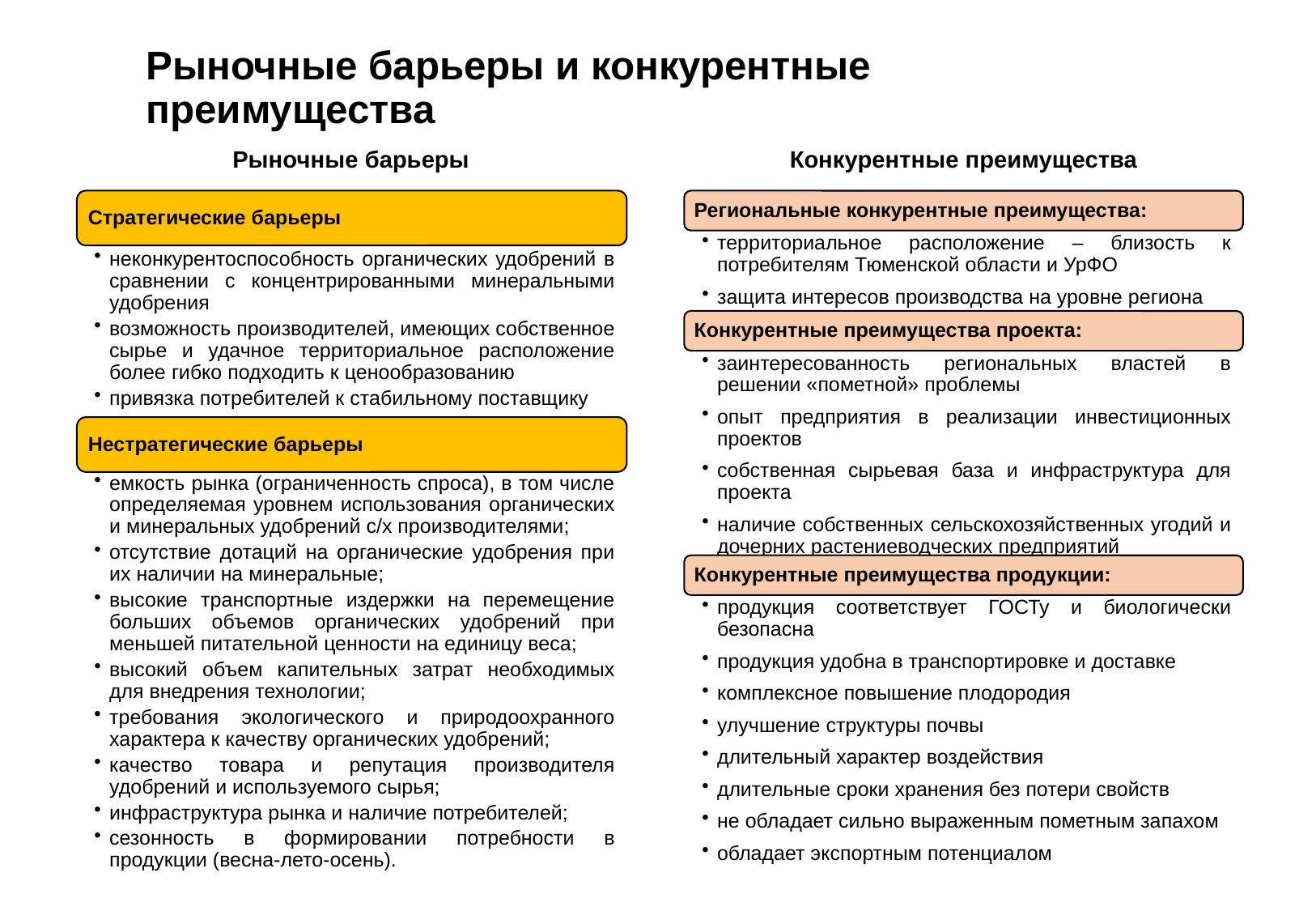

# Рыночные барьеры и конкурентные преимущества
Рыночные барьеры
Конкурентные преимущества
Стратегические барьеры
неконкурентоспособность органических удобрений в сравнении с концентрированными минеральными удобрения
возможность производителей, имеющих собственное сырье и удачное территориальное расположение более гибко подходить к ценообразованию
привязка потребителей к стабильному поставщику
Нестратегические барьеры
емкость рынка (ограниченность спроса), в том числе определяемая уровнем использования органических и минеральных удобрений с/х производителями;
отсутствие дотаций на органические удобрения при их наличии на минеральные;
высокие транспортные издержки на перемещение больших объемов органических удобрений при меньшей питательной ценности на единицу веса;
высокий объем капительных затрат необходимых для внедрения технологии;
требования экологического и природоохранного характера к качеству органических удобрений;
качество товара и репутация производителя удобрений и используемого сырья;
инфраструктура рынка и наличие потребителей;
сезонность в формировании потребности в продукции (весна-лето-осень).
Региональные конкурентные преимущества:
территориальное расположение – близость к потребителям Тюменской области и УрФО
защита интересов производства на уровне региона
Конкурентные преимущества проекта:
заинтересованность региональных властей в решении «пометной» проблемы
опыт предприятия в реализации инвестиционных проектов
собственная сырьевая база и инфраструктура для проекта
наличие собственных сельскохозяйственных угодий и дочерних растениеводческих предприятий
Конкурентные преимущества продукции:
продукция соответствует ГОСТу и биологически безопасна
продукция удобна в транспортировке и доставке
комплексное повышение плодородия
улучшение структуры почвы
длительный характер воздействия
длительные сроки хранения без потери свойств
не обладает сильно выраженным пометным запахом
обладает экспортным потенциалом